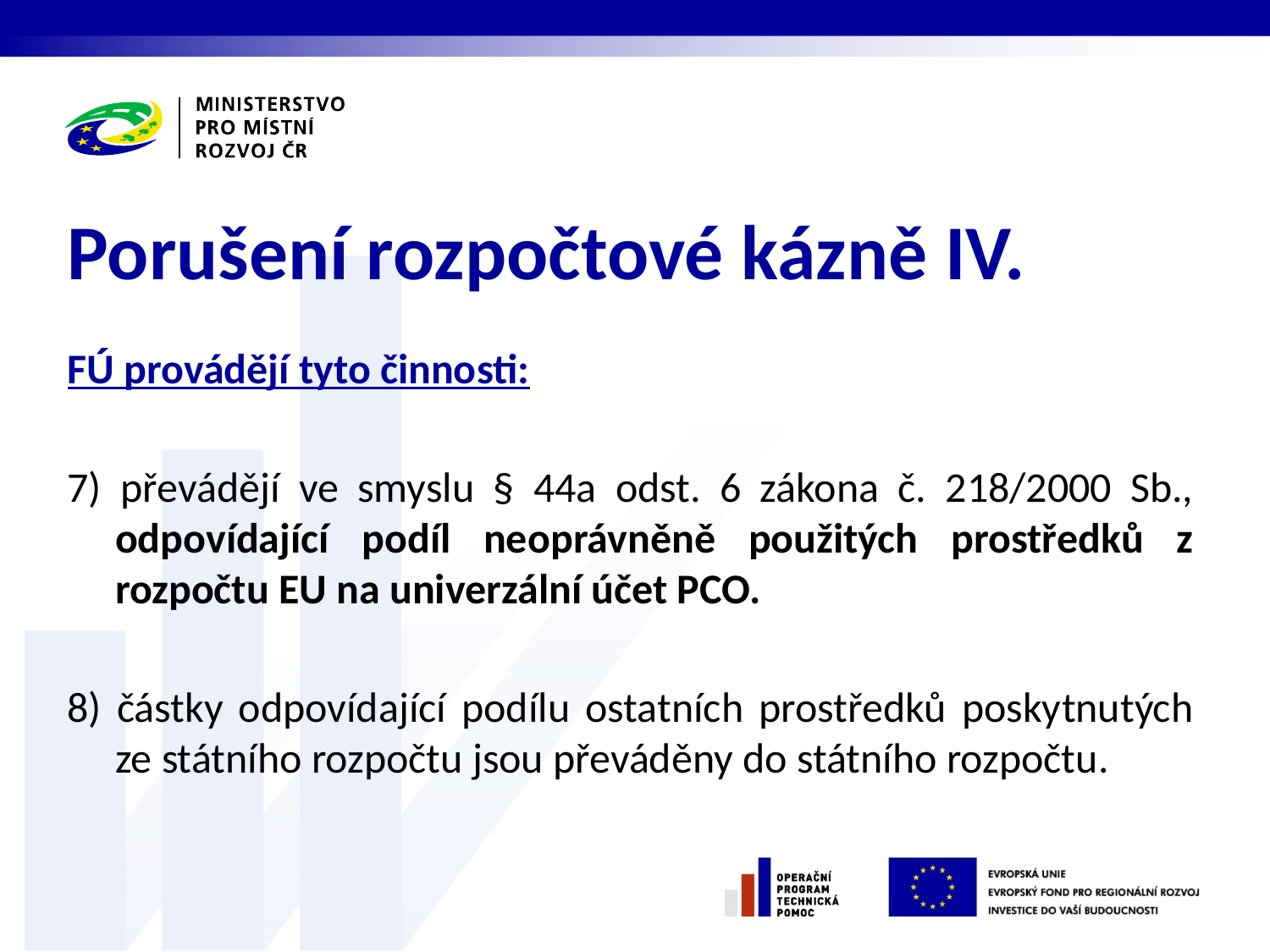

# Porušení rozpočtové kázně IV.

FÚ provádějí tyto činnosti:

7) převádějí ve smyslu § 44a odst. 6 zákona č. 218/2000 Sb., odpovídající podíl neoprávněně použitých prostředků z rozpočtu EU na univerzální účet PCO.

8) částky odpovídající podílu ostatních prostředků poskytnutých ze státního rozpočtu jsou převáděny do státního rozpočtu.